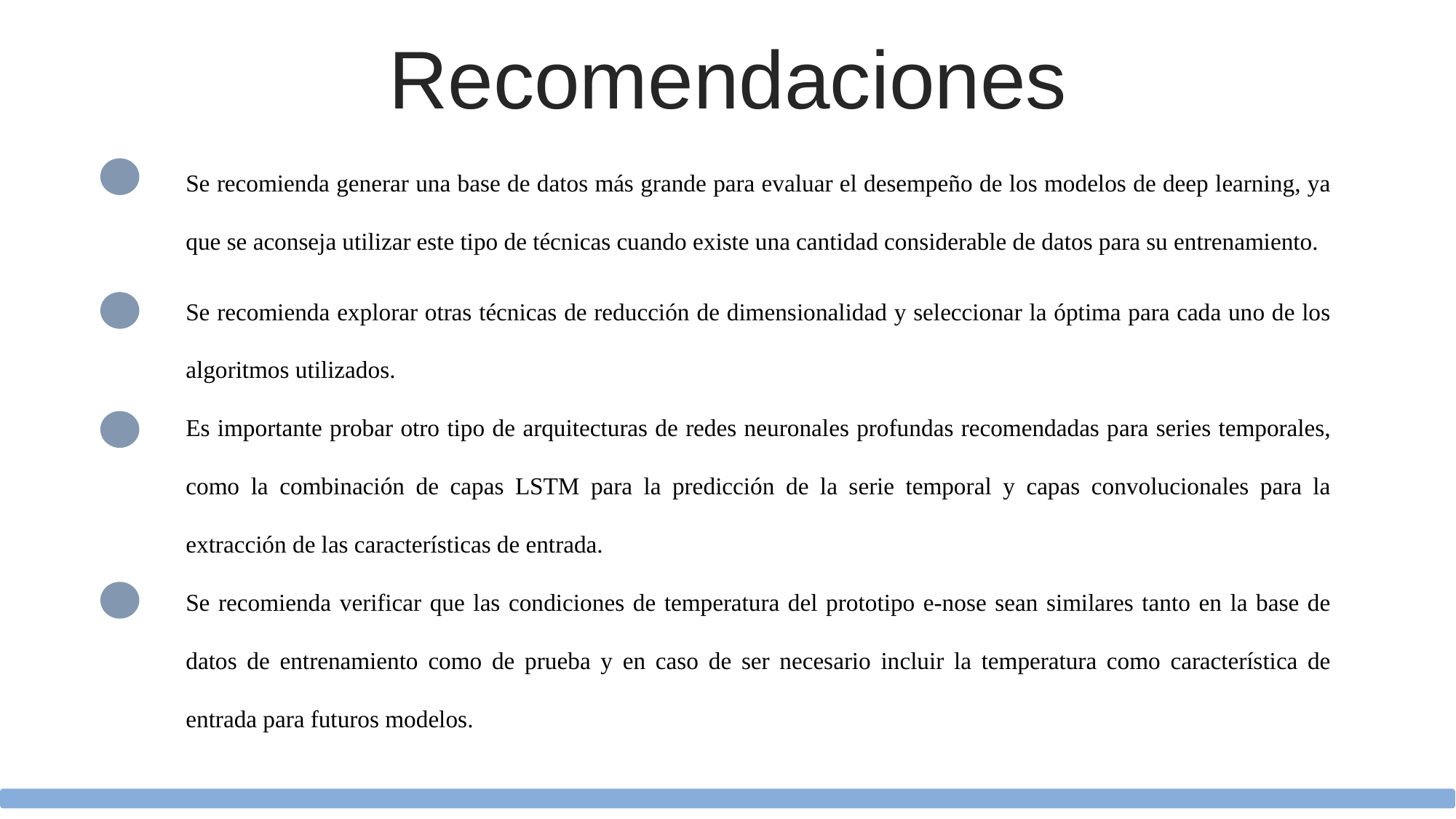

Recomendaciones
Se recomienda generar una base de datos más grande para evaluar el desempeño de los modelos de deep learning, ya que se aconseja utilizar este tipo de técnicas cuando existe una cantidad considerable de datos para su entrenamiento.
Se recomienda explorar otras técnicas de reducción de dimensionalidad y seleccionar la óptima para cada uno de los algoritmos utilizados.
Es importante probar otro tipo de arquitecturas de redes neuronales profundas recomendadas para series temporales, como la combinación de capas LSTM para la predicción de la serie temporal y capas convolucionales para la extracción de las características de entrada.
Se recomienda verificar que las condiciones de temperatura del prototipo e-nose sean similares tanto en la base de datos de entrenamiento como de prueba y en caso de ser necesario incluir la temperatura como característica de entrada para futuros modelos.